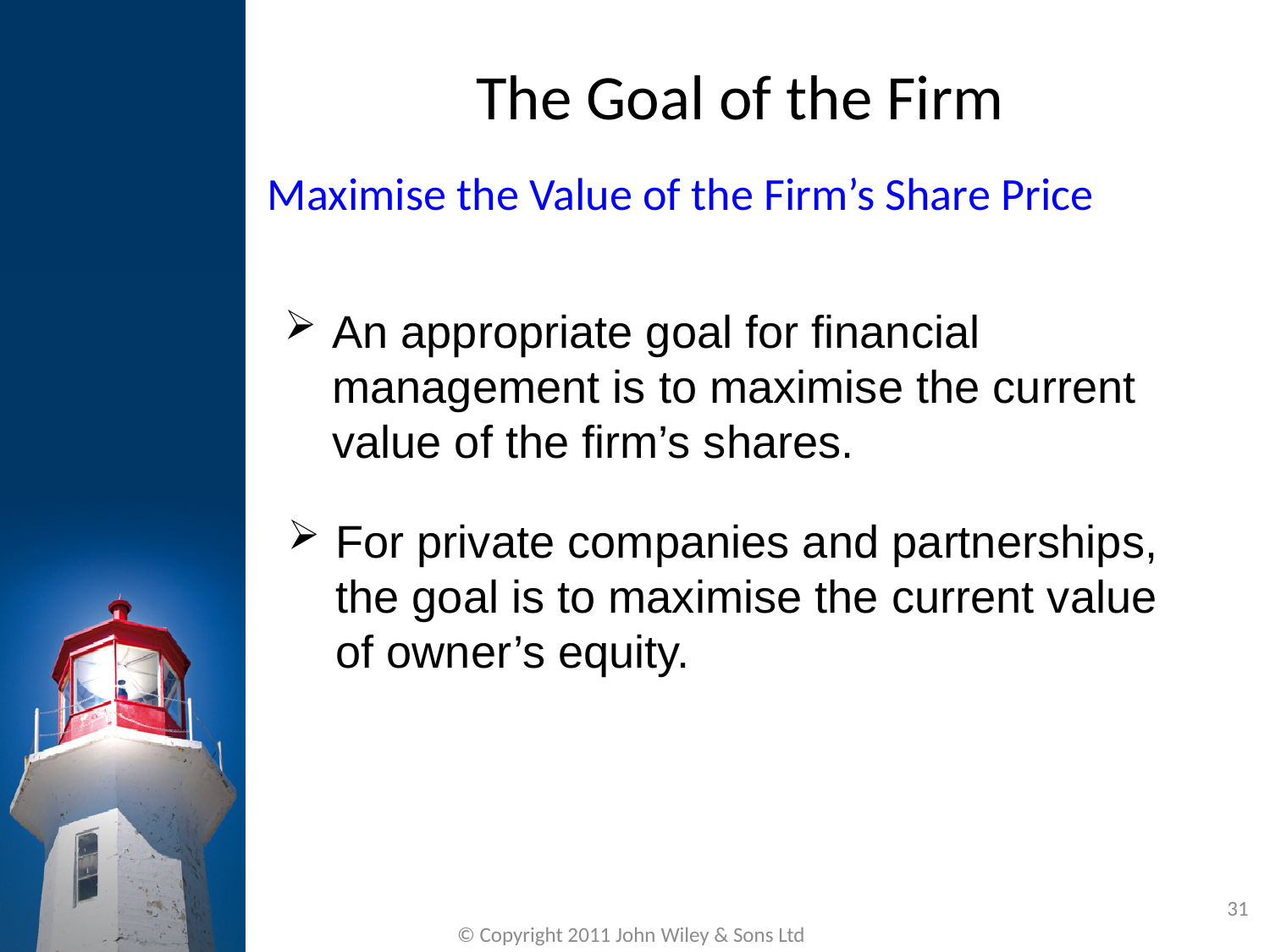

The Goal of the Firm
Maximise the Value of the Firm’s Share Price
An appropriate goal for financial management is to maximise the current value of the firm’s shares.
For private companies and partnerships, the goal is to maximise the current value of owner’s equity.
31